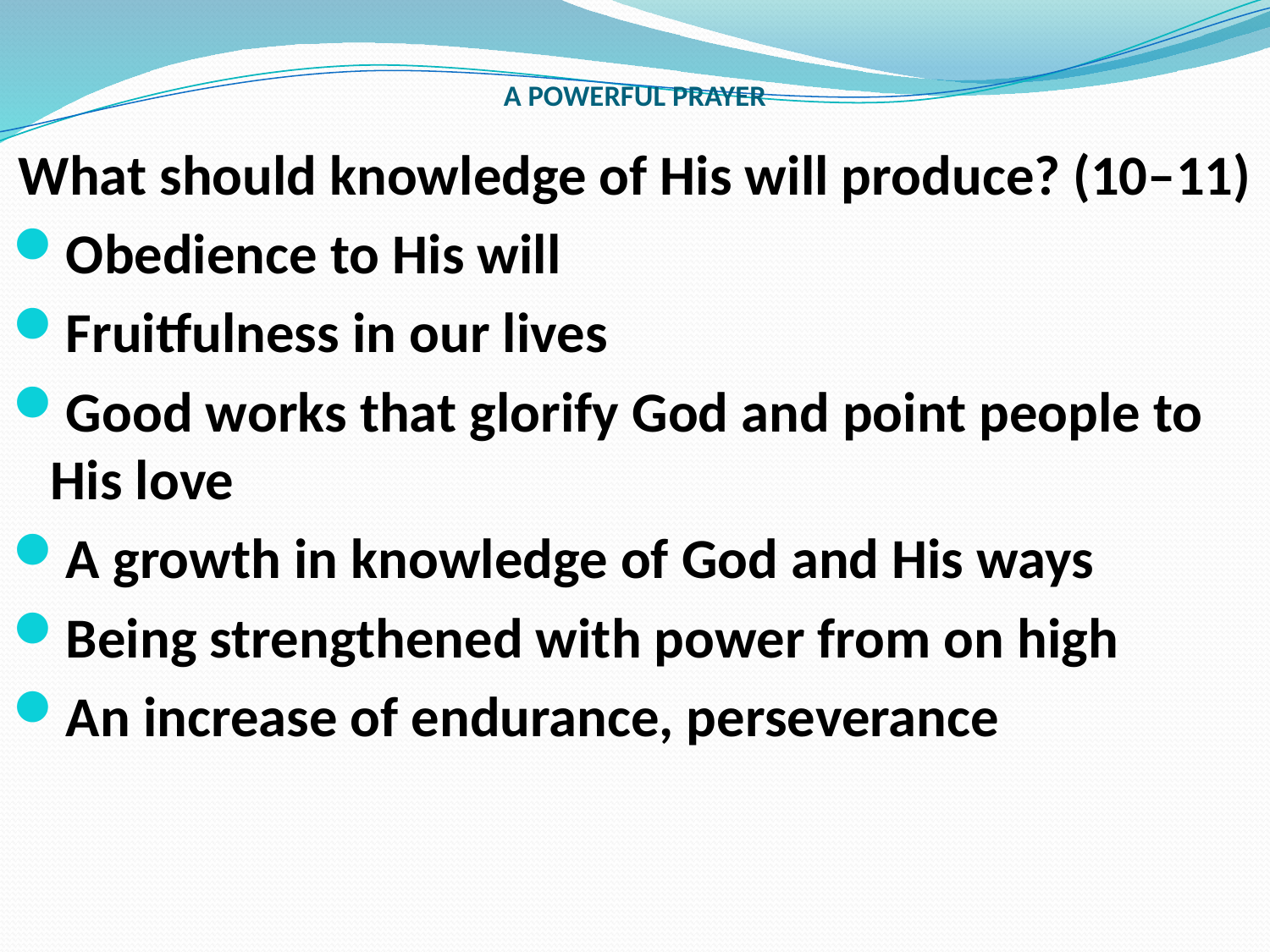

# A POWERFUL PRAYER
What should knowledge of His will produce? (10–11)
Obedience to His will
Fruitfulness in our lives
Good works that glorify God and point people to His love
A growth in knowledge of God and His ways
Being strengthened with power from on high
An increase of endurance, perseverance